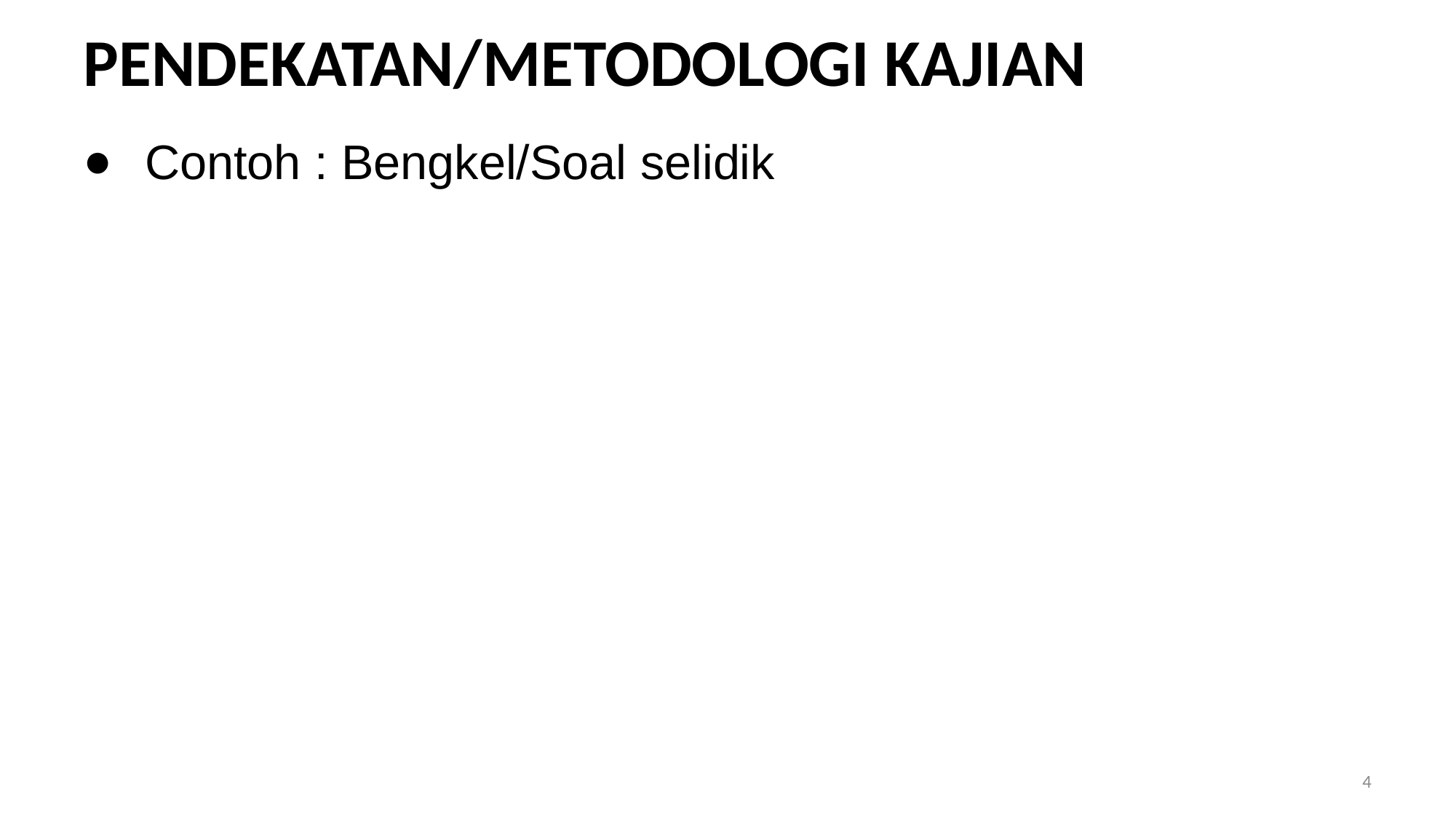

# PENDEKATAN/METODOLOGI KAJIAN
Contoh : Bengkel/Soal selidik

4